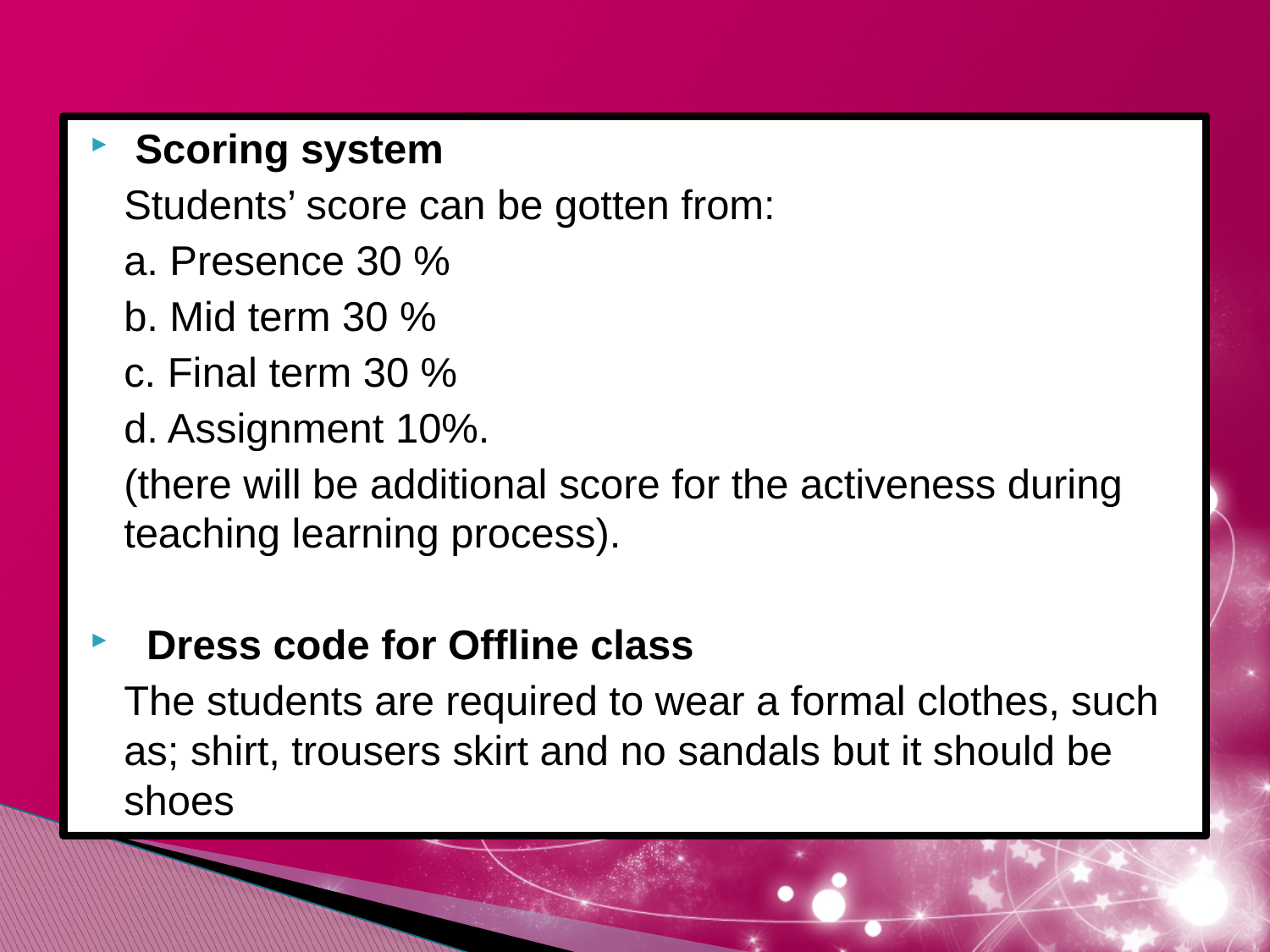

Scoring system
	Students’ score can be gotten from:
	a. Presence 30 %
	b. Mid term 30 %
	c. Final term 30 %
	d. Assignment 10%.
	(there will be additional score for the activeness during teaching learning process).

  Dress code for Offline class
	The students are required to wear a formal clothes, such as; shirt, trousers skirt and no sandals but it should be shoes